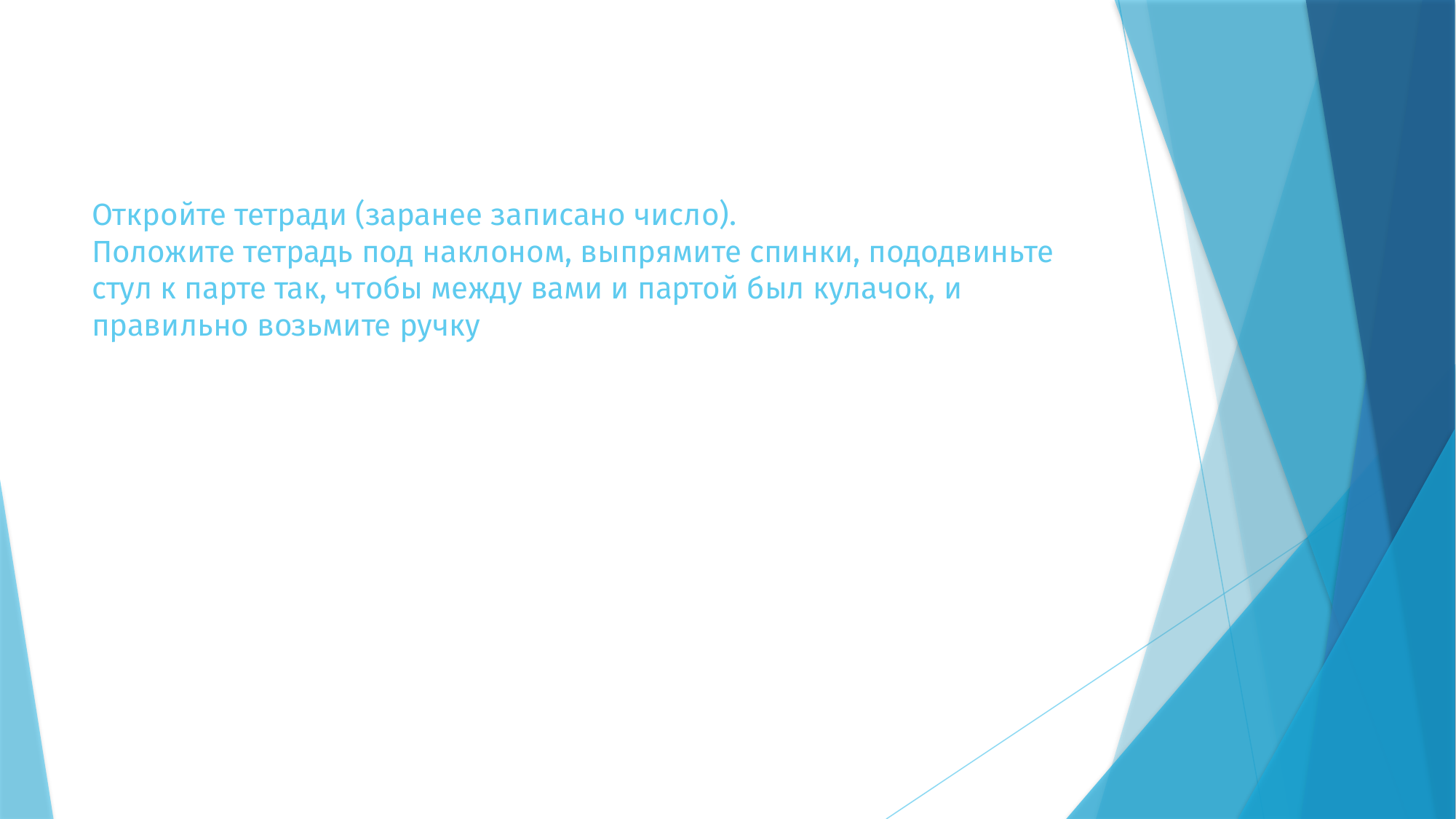

# Откройте тетради (заранее записано число). Положите тетрадь под наклоном, выпрямите спинки, пододвиньте стул к парте так, чтобы между вами и партой был кулачок, и правильно возьмите ручку